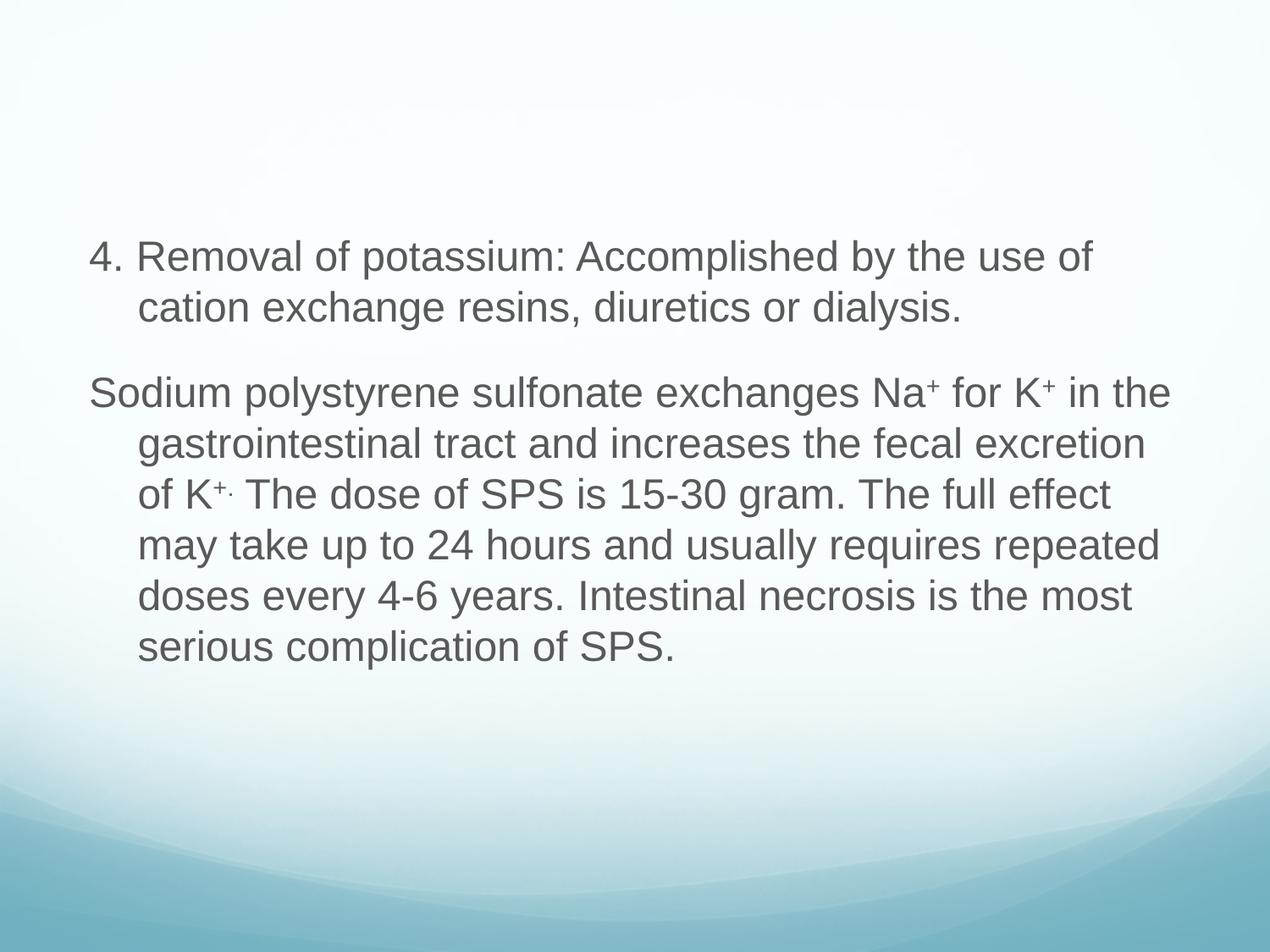

4. Removal of potassium: Accomplished by the use of cation exchange resins, diuretics or dialysis.
Sodium polystyrene sulfonate exchanges Na+ for K+ in the gastrointestinal tract and increases the fecal excretion of K+. The dose of SPS is 15-30 gram. The full effect may take up to 24 hours and usually requires repeated doses every 4-6 years. Intestinal necrosis is the most serious complication of SPS.